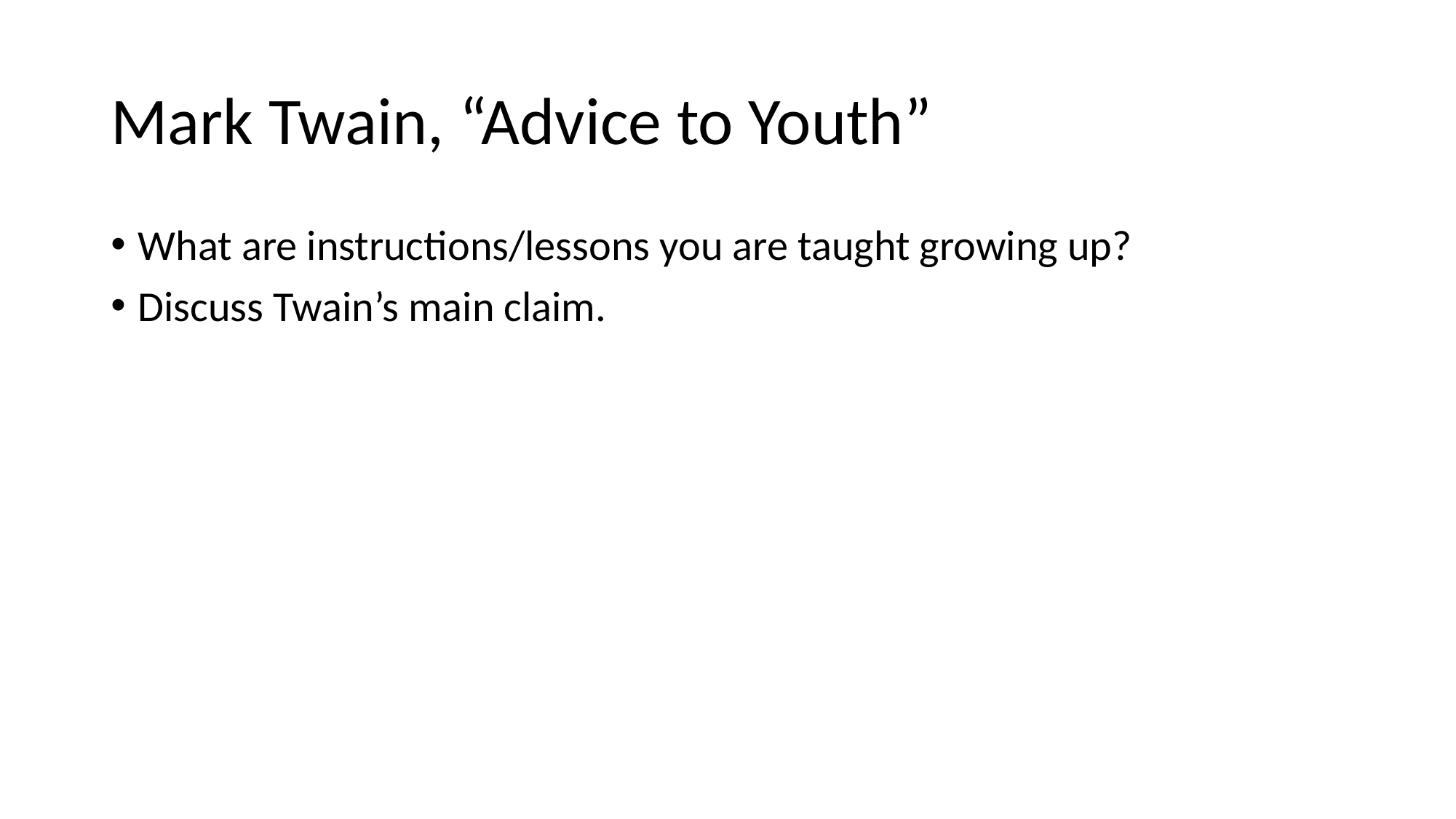

# Mark Twain, “Advice to Youth”
What are instructions/lessons you are taught growing up?
Discuss Twain’s main claim.